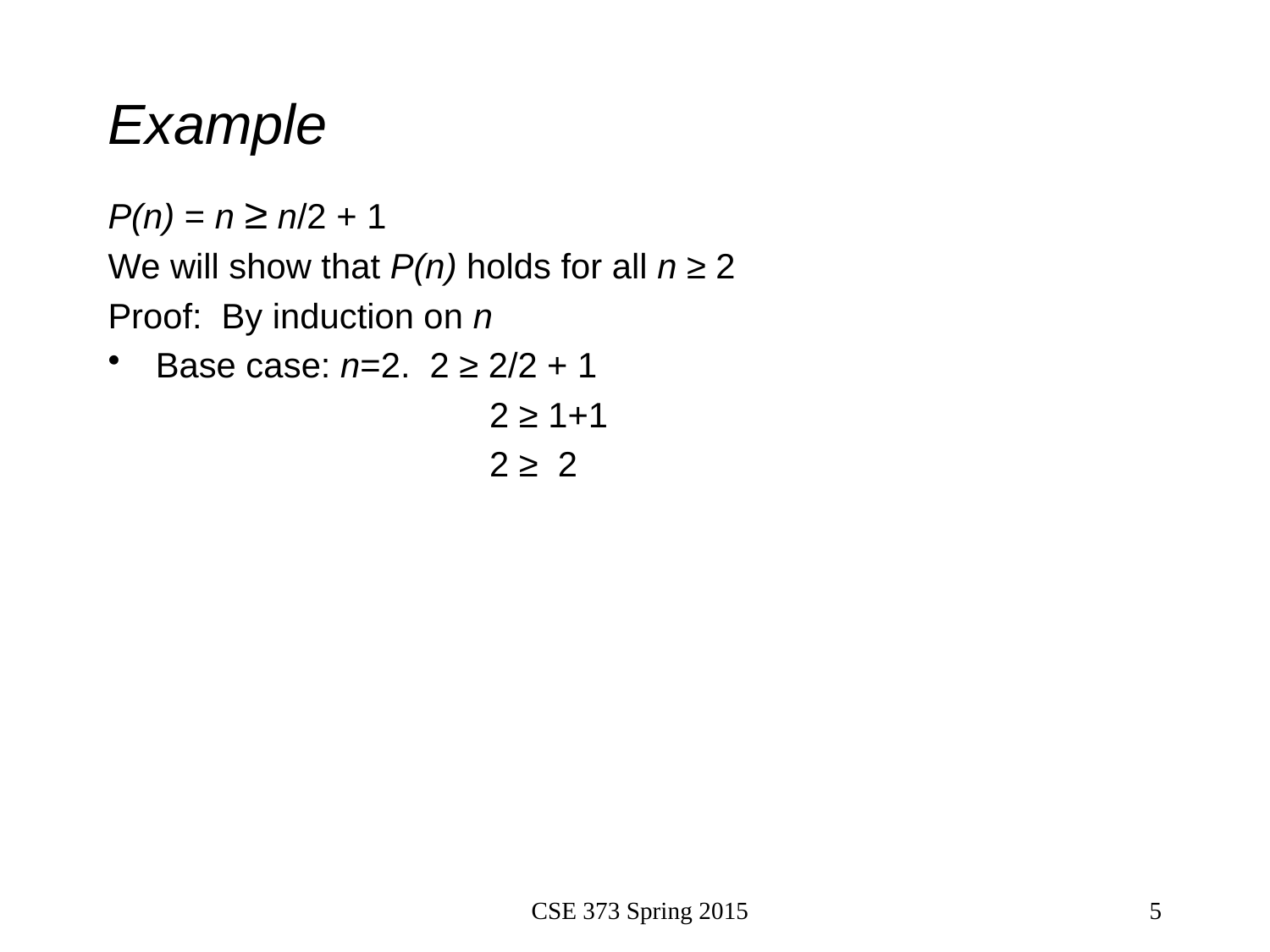

# Example
P(n) = n ≥ n/2 + 1
We will show that P(n) holds for all n ≥ 2
Proof:  By induction on n
Base case: n=2.  2 ≥ 2/2 + 1
	       2 ≥ 1+1
	       2 ≥  2
CSE 373 Spring 2015
5